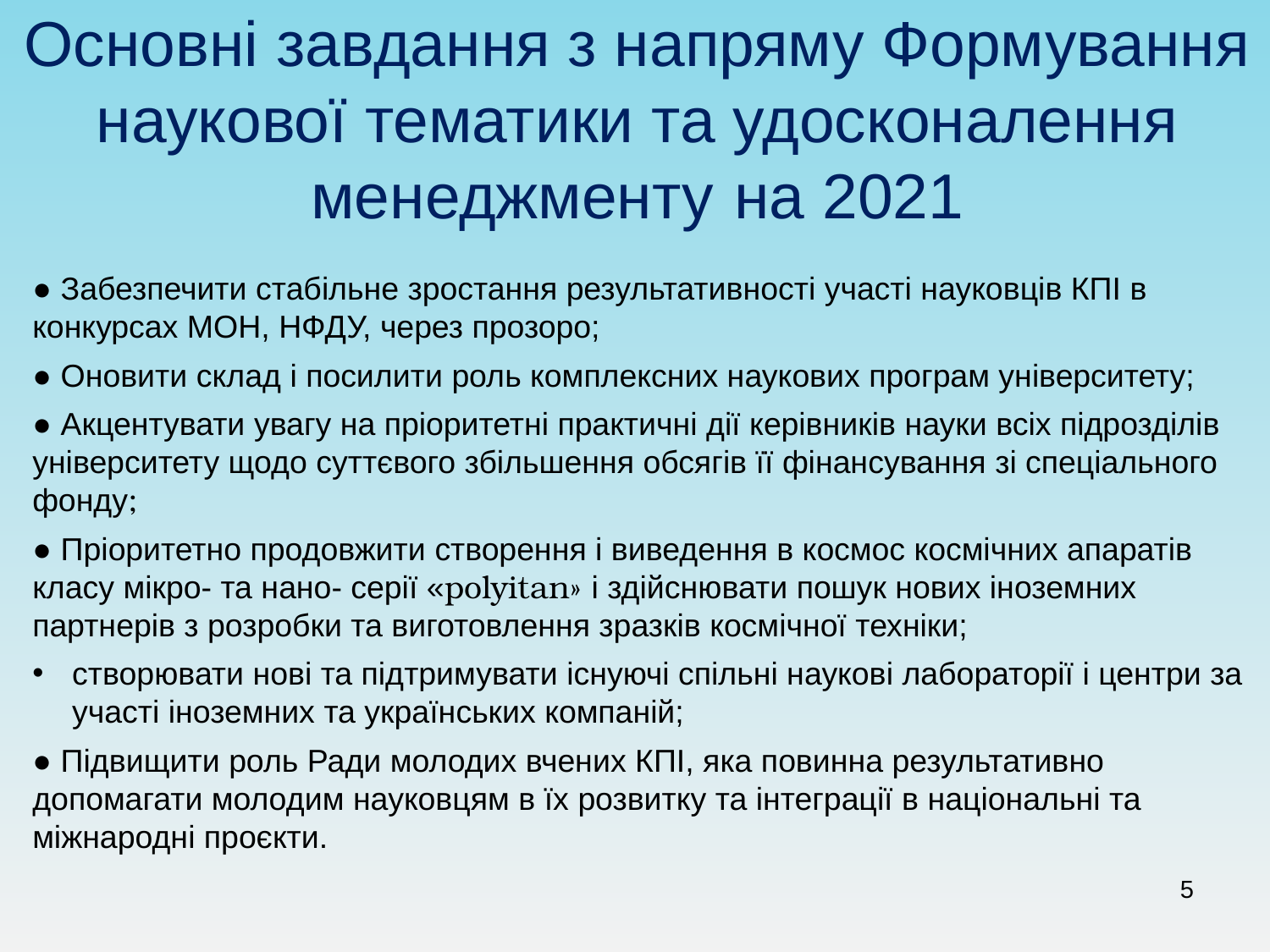

Основні завдання з напряму Формування наукової тематики та удосконалення менеджменту на 2021
● Забезпечити стабільне зростання результативності участі науковців КПІ в конкурсах МОН, НФДУ, через прозоро;
● Оновити склад і посилити роль комплексних наукових програм університету;
● Акцентувати увагу на пріоритетні практичні дії керівників науки всіх підрозділів університету щодо суттєвого збільшення обсягів її фінансування зі спеціального фонду;
● Пріоритетно продовжити створення і виведення в космос космічних апаратів класу мікро- та нано- серії «polyitan» і здійснювати пошук нових іноземних партнерів з розробки та виготовлення зразків космічної техніки;
створювати нові та підтримувати існуючі спільні наукові лабораторії і центри за участі іноземних та українських компаній;
● Підвищити роль Ради молодих вчених КПІ, яка повинна результативно допомагати молодим науковцям в їх розвитку та інтеграції в національні та міжнародні проєкти.
5